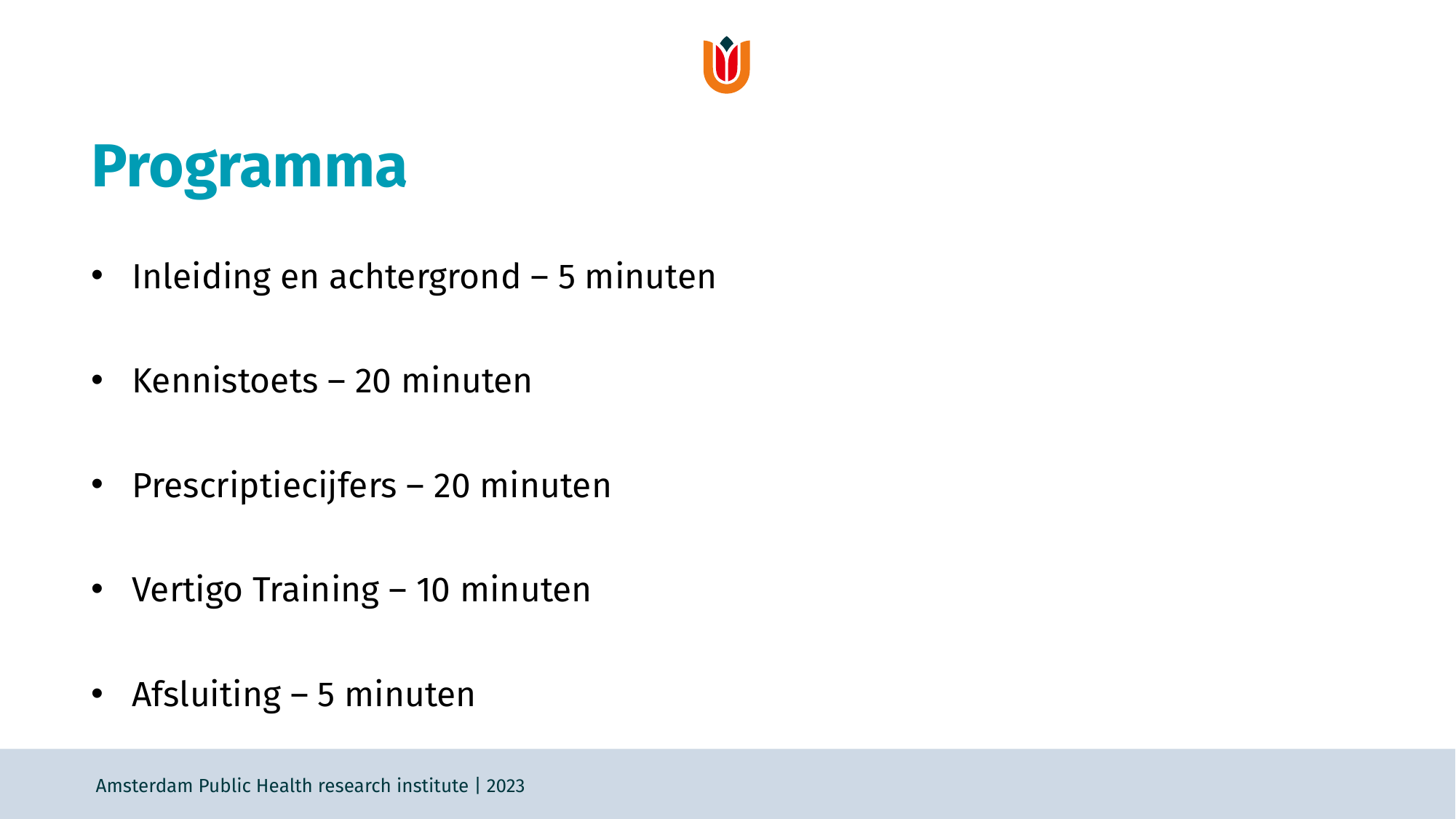

# Programma
Inleiding en achtergrond – 5 minuten

Kennistoets – 20 minuten

Prescriptiecijfers – 20 minuten

Vertigo Training – 10 minuten

Afsluiting – 5 minuten

Amsterdam Public Health research institute | 2023